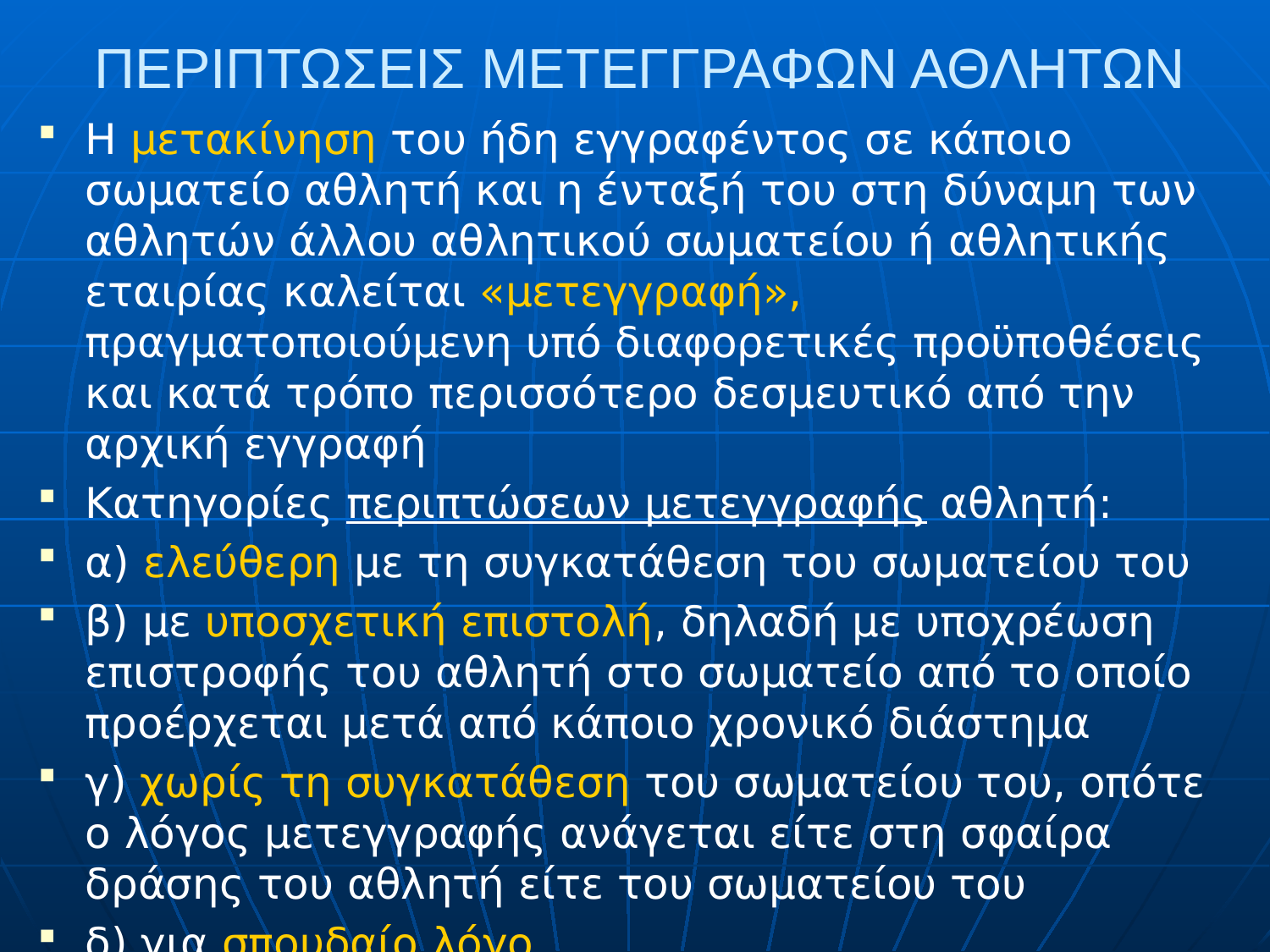

# ΠΕΡΙΠΤΩΣΕΙΣ ΜΕΤΕΓΓΡΑΦΩΝ ΑΘΛΗΤΩΝ
Η μετακίνηση του ήδη εγγραφέντος σε κάποιο σωματείο αθλητή και η ένταξή του στη δύναμη των αθλητών άλλου αθλητικού σωματείου ή αθλητικής εταιρίας καλείται «μετεγγραφή», πραγματοποιούμενη υπό διαφορετικές προϋποθέσεις και κατά τρόπο περισσότερο δεσμευτικό από την αρχική εγγραφή
Κατηγορίες περιπτώσεων μετεγγραφής αθλητή:
α) ελεύθερη με τη συγκατάθεση του σωματείου του
β) με υποσχετική επιστολή, δηλαδή με υποχρέωση επιστροφής του αθλητή στο σωματείο από το οποίο προέρχεται μετά από κάποιο χρονικό διάστημα
γ) χωρίς τη συγκατάθεση του σωματείου του, οπότε ο λόγος μετεγγραφής ανάγεται είτε στη σφαίρα δράσης του αθλητή είτε του σωματείου του
δ) για σπουδαίο λόγο